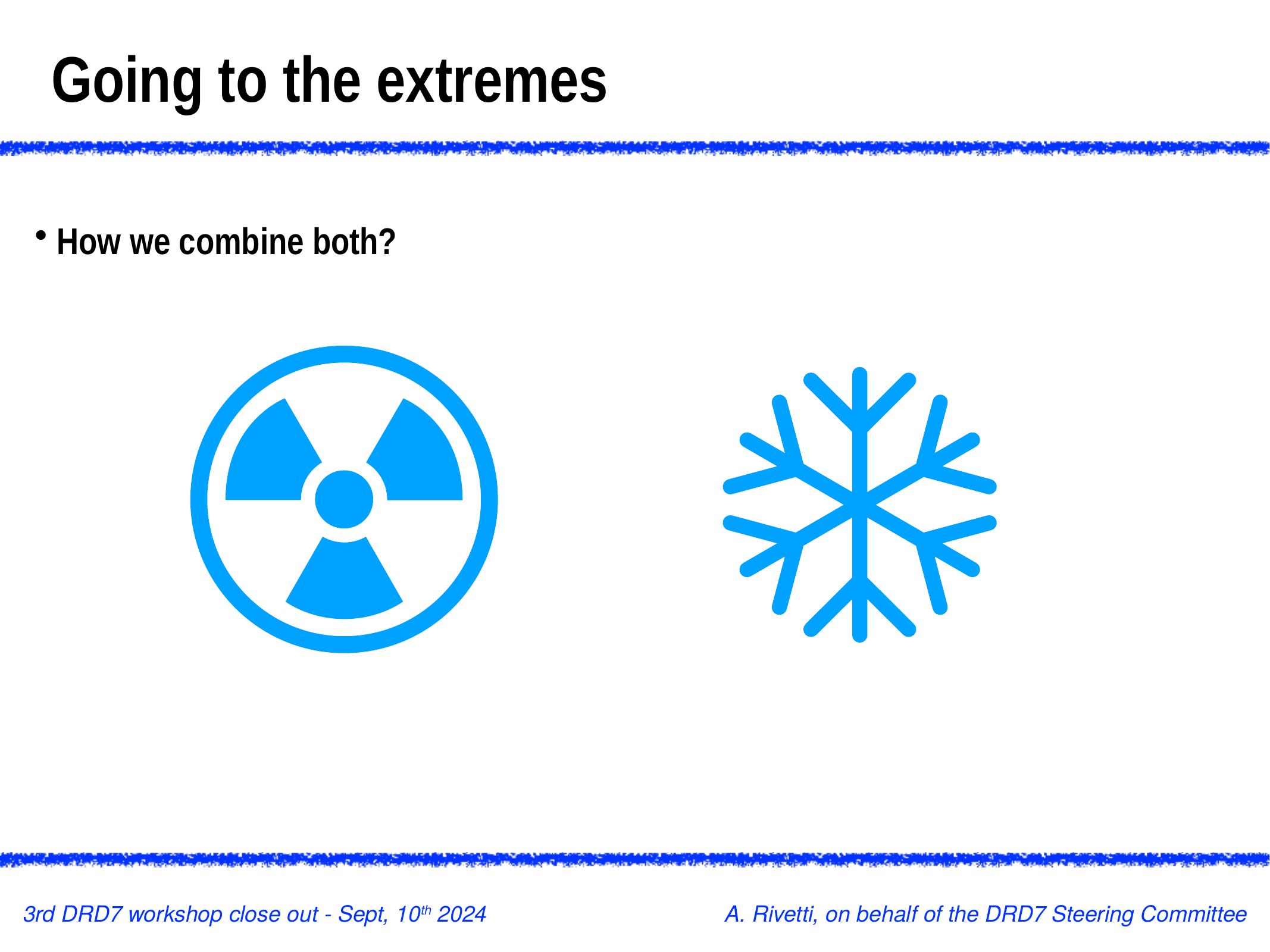

Going to the extremes
How we combine both?